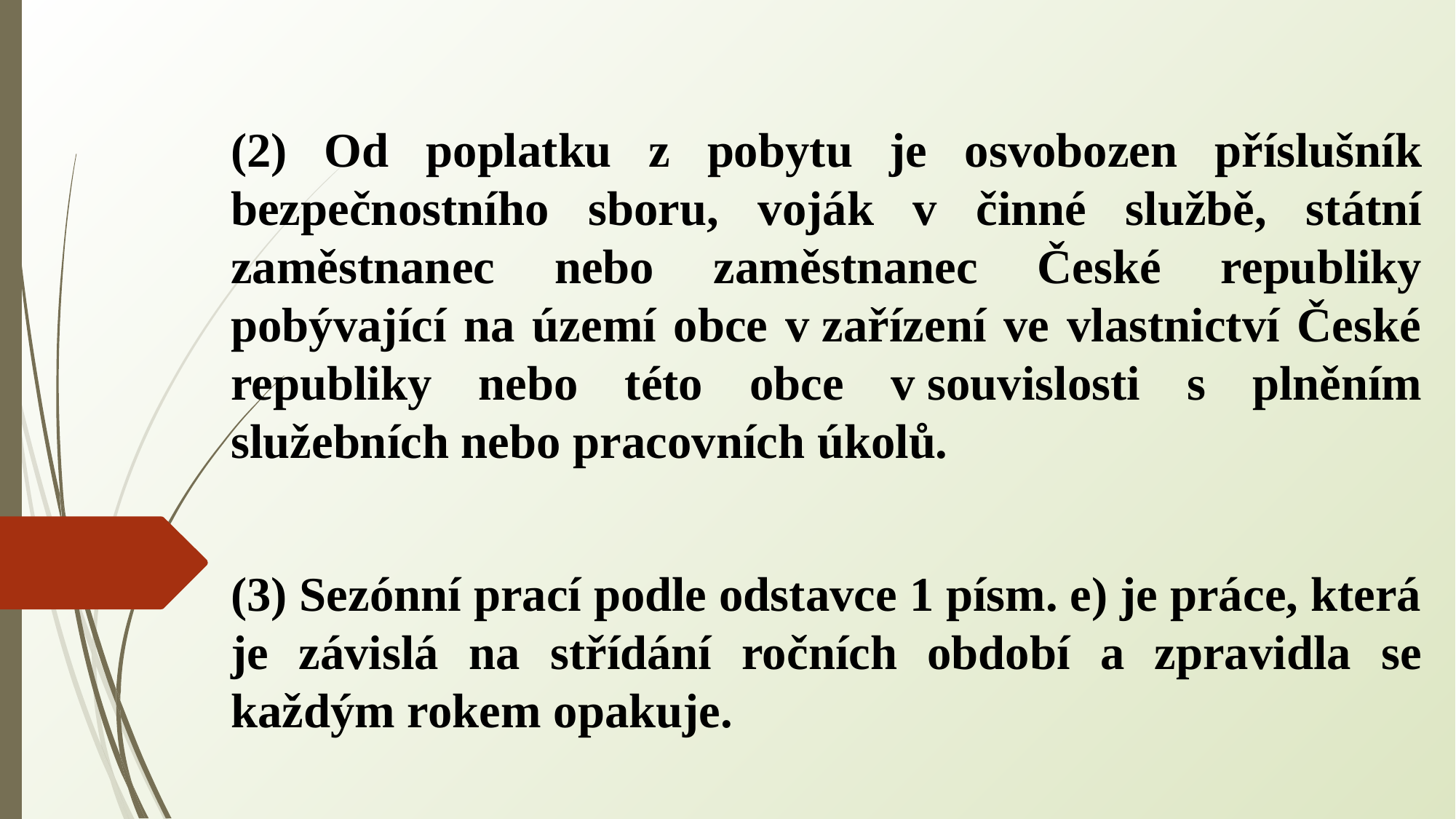

(2) Od poplatku z pobytu je osvobozen příslušník bezpečnostního sboru, voják v činné službě, státní zaměstnanec nebo zaměstnanec České republiky pobývající na území obce v zařízení ve vlastnictví České republiky nebo této obce v souvislosti s plněním služebních nebo pracovních úkolů.

(3) Sezónní prací podle odstavce 1 písm. e) je práce, která je závislá na střídání ročních období a zpravidla se každým rokem opakuje.